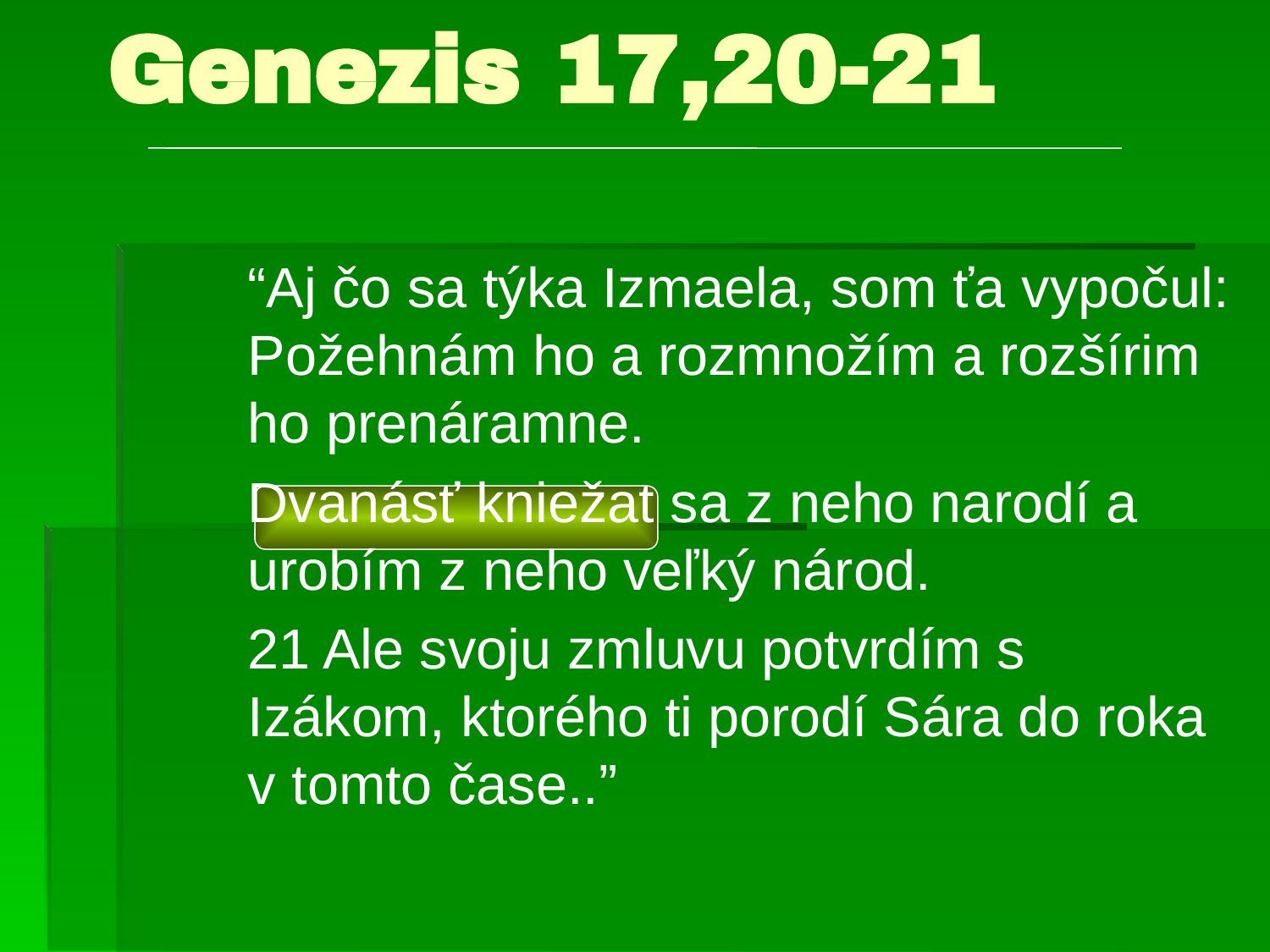

# Genezis 17,20-21

“Aj čo sa týka Izmaela, som ťa vypočul: Požehnám ho a rozmnožím a rozšírim ho prenáramne.
Dvanásť kniežat sa z neho narodí a urobím z neho veľký národ.
21 Ale svoju zmluvu potvrdím s Izákom, ktorého ti porodí Sára do roka v tomto čase..”